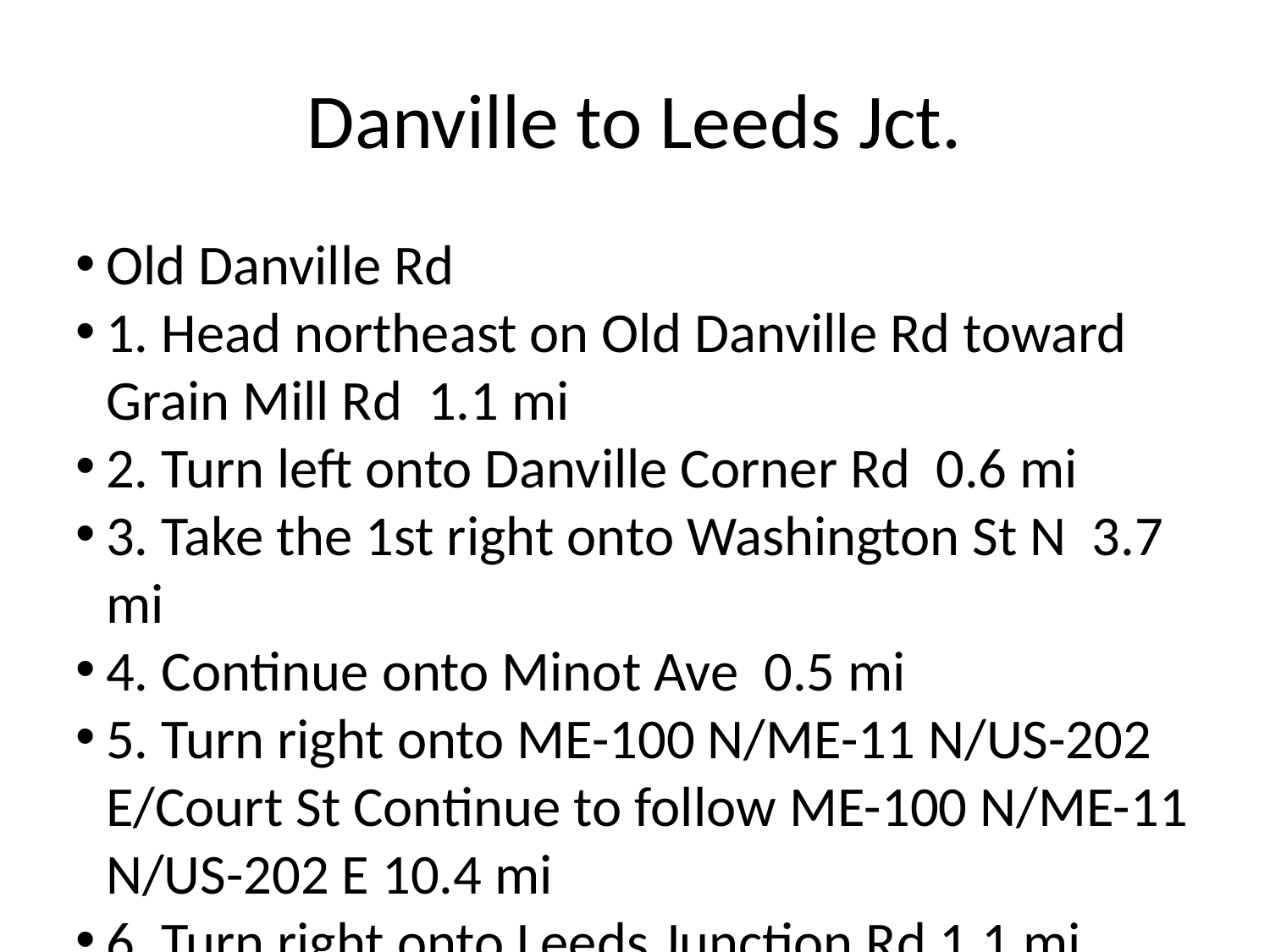

Danville to Leeds Jct.
Old Danville Rd
1. Head northeast on Old Danville Rd toward Grain Mill Rd  1.1 mi
2. Turn left onto Danville Corner Rd  0.6 mi
3. Take the 1st right onto Washington St N  3.7 mi
4. Continue onto Minot Ave  0.5 mi
5. Turn right onto ME-100 N/ME-11 N/US-202 E/Court St Continue to follow ME-100 N/ME-11 N/US-202 E 10.4 mi
6. Turn right onto Leeds Junction Rd 1.1 mi
7. Continue onto Greene Rd 0.3 mi
Leeds Junction Rd